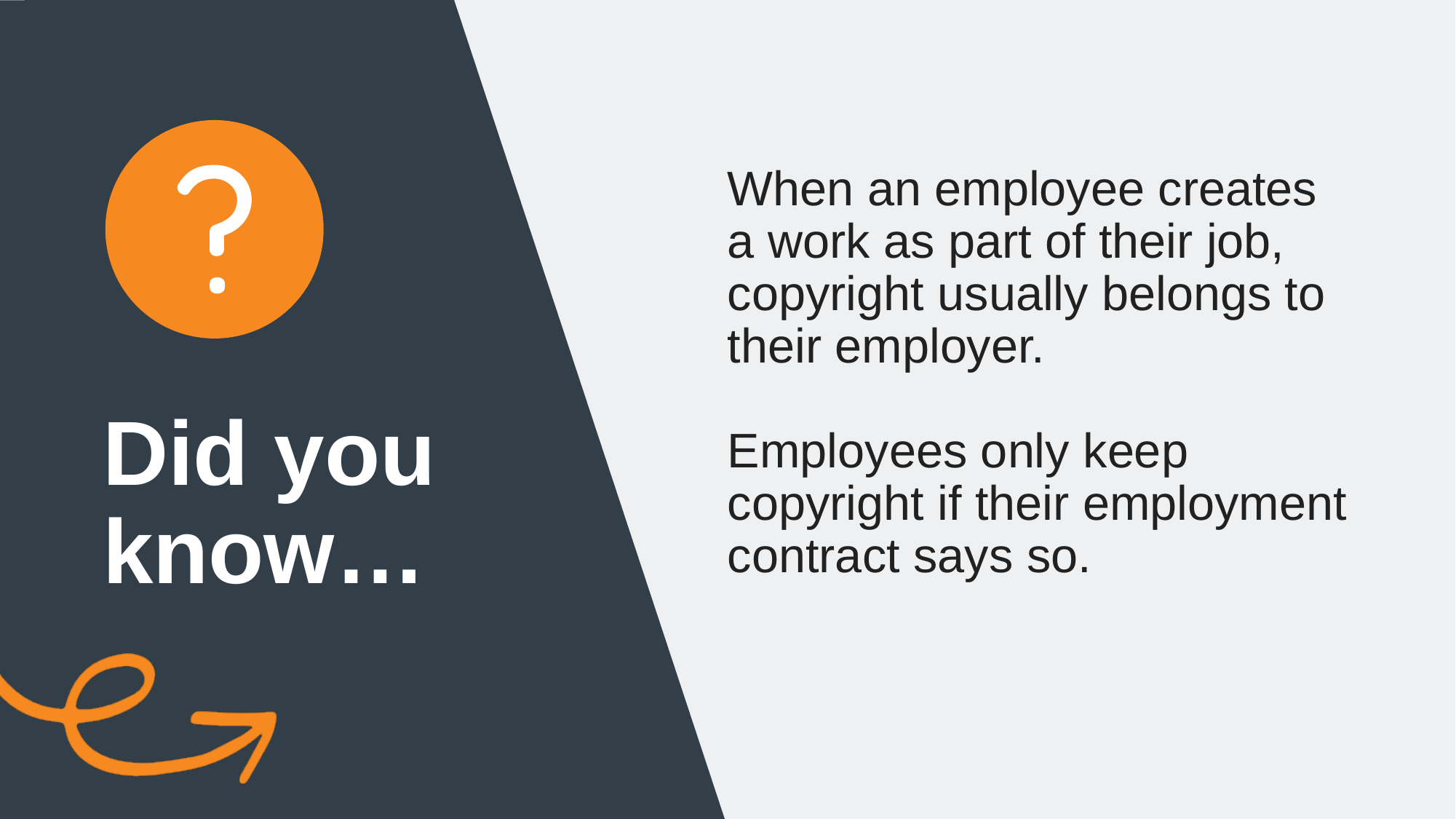

When an employee creates a work as part of their job, copyright usually belongs to their employer.
Employees only keep copyright if their employment contract says so.